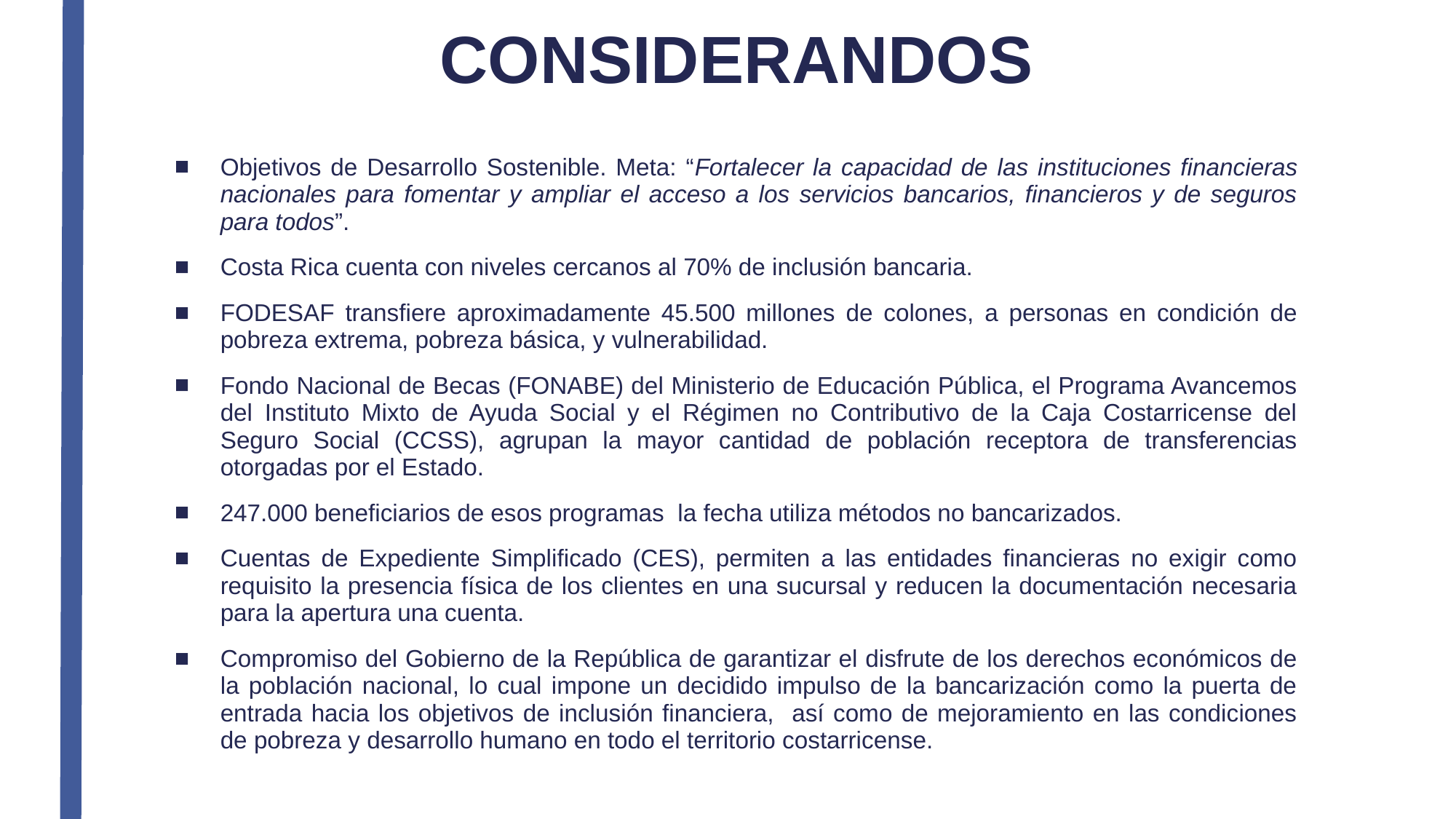

# CONSIDERANDOS
Objetivos de Desarrollo Sostenible. Meta: “Fortalecer la capacidad de las instituciones financieras nacionales para fomentar y ampliar el acceso a los servicios bancarios, financieros y de seguros para todos”.
Costa Rica cuenta con niveles cercanos al 70% de inclusión bancaria.
FODESAF transfiere aproximadamente 45.500 millones de colones, a personas en condición de pobreza extrema, pobreza básica, y vulnerabilidad.
Fondo Nacional de Becas (FONABE) del Ministerio de Educación Pública, el Programa Avancemos del Instituto Mixto de Ayuda Social y el Régimen no Contributivo de la Caja Costarricense del Seguro Social (CCSS), agrupan la mayor cantidad de población receptora de transferencias otorgadas por el Estado.
247.000 beneficiarios de esos programas  la fecha utiliza métodos no bancarizados.
Cuentas de Expediente Simplificado (CES), permiten a las entidades financieras no exigir como requisito la presencia física de los clientes en una sucursal y reducen la documentación necesaria para la apertura una cuenta.
Compromiso del Gobierno de la República de garantizar el disfrute de los derechos económicos de la población nacional, lo cual impone un decidido impulso de la bancarización como la puerta de entrada hacia los objetivos de inclusión financiera,  así como de mejoramiento en las condiciones de pobreza y desarrollo humano en todo el territorio costarricense.